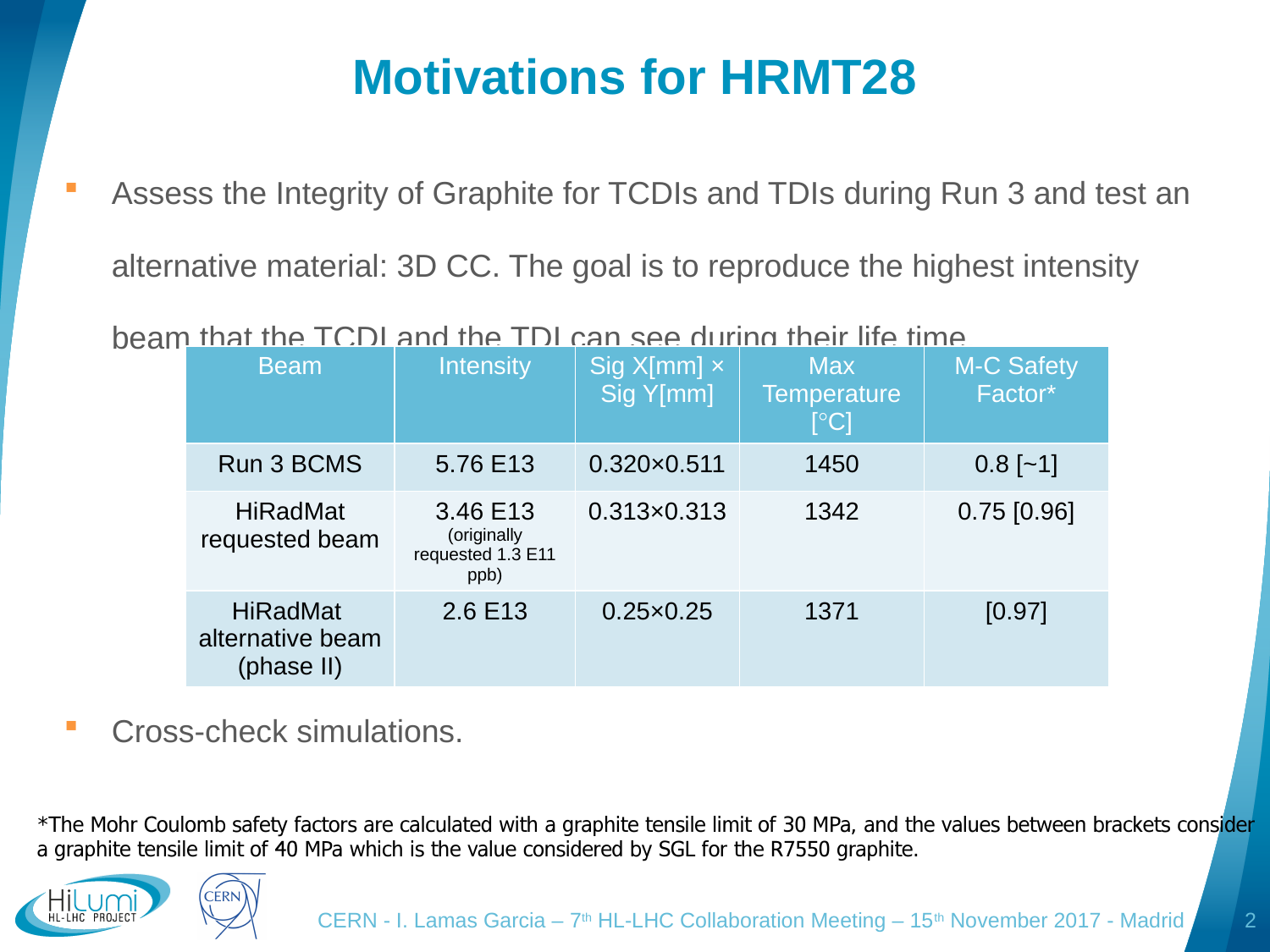

# Motivations for HRMT28
Assess the Integrity of Graphite for TCDIs and TDIs during Run 3 and test an alternative material: 3D CC. The goal is to reproduce the highest intensity beam that the TCDI and the TDI can see during their life time.

Cross-check simulations.
| Beam | Intensity | Sig X[mm] × Sig Y[mm] | Max Temperature [°C] | M-C Safety Factor\* |
| --- | --- | --- | --- | --- |
| Run 3 BCMS | 5.76 E13 | 0.320×0.511 | 1450 | 0.8 [~1] |
| HiRadMat requested beam | 3.46 E13 (originally requested 1.3 E11 ppb) | 0.313×0.313 | 1342 | 0.75 [0.96] |
| HiRadMat alternative beam (phase II) | 2.6 E13 | 0.25×0.25 | 1371 | [0.97] |
*The Mohr Coulomb safety factors are calculated with a graphite tensile limit of 30 MPa, and the values between brackets consider a graphite tensile limit of 40 MPa which is the value considered by SGL for the R7550 graphite.
CERN - I. Lamas Garcia – 7th HL-LHC Collaboration Meeting – 15th November 2017 - Madrid
2